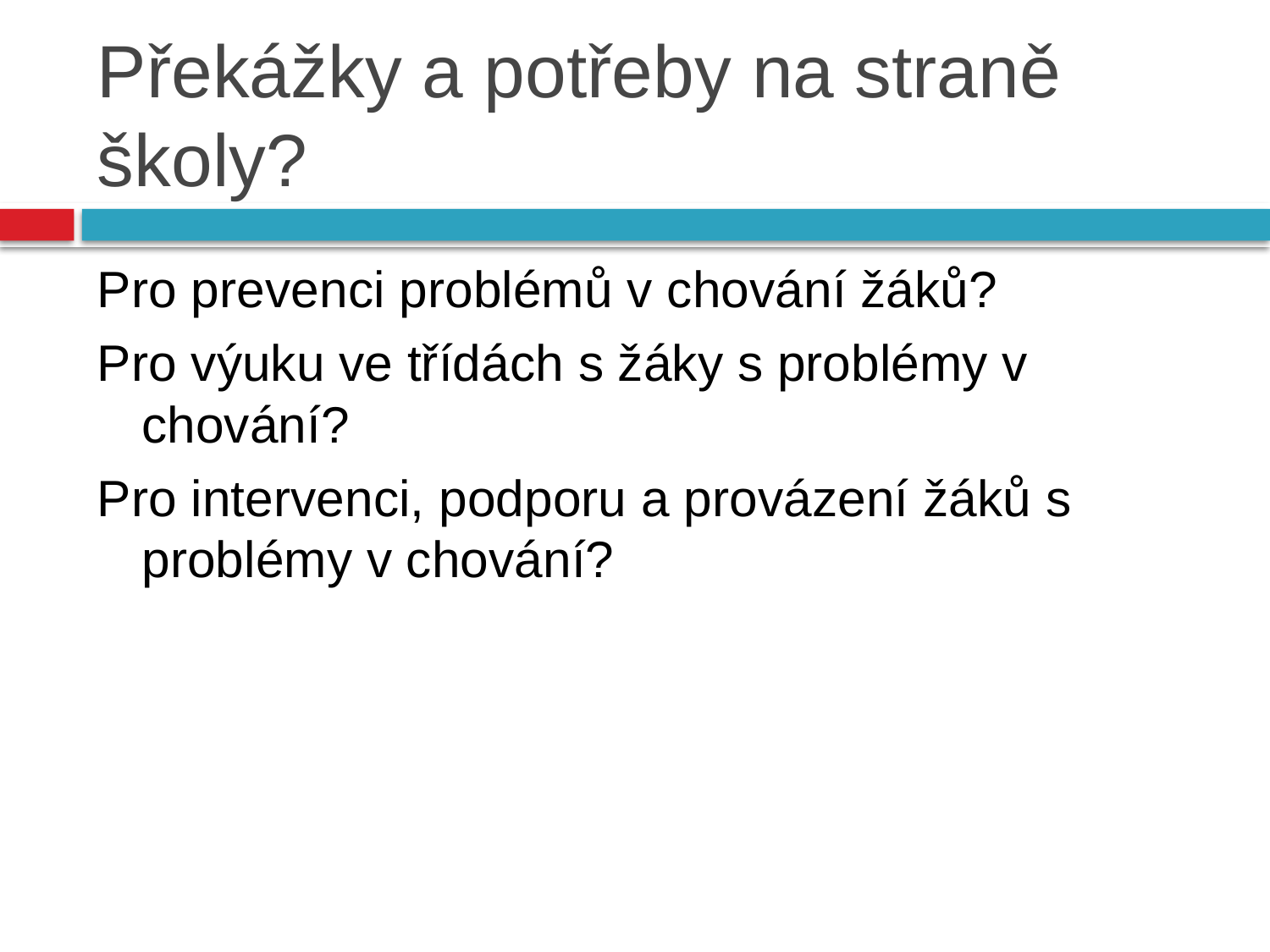

# Překážky a potřeby na straně školy?
Pro prevenci problémů v chování žáků?
Pro výuku ve třídách s žáky s problémy v chování?
Pro intervenci, podporu a provázení žáků s problémy v chování?